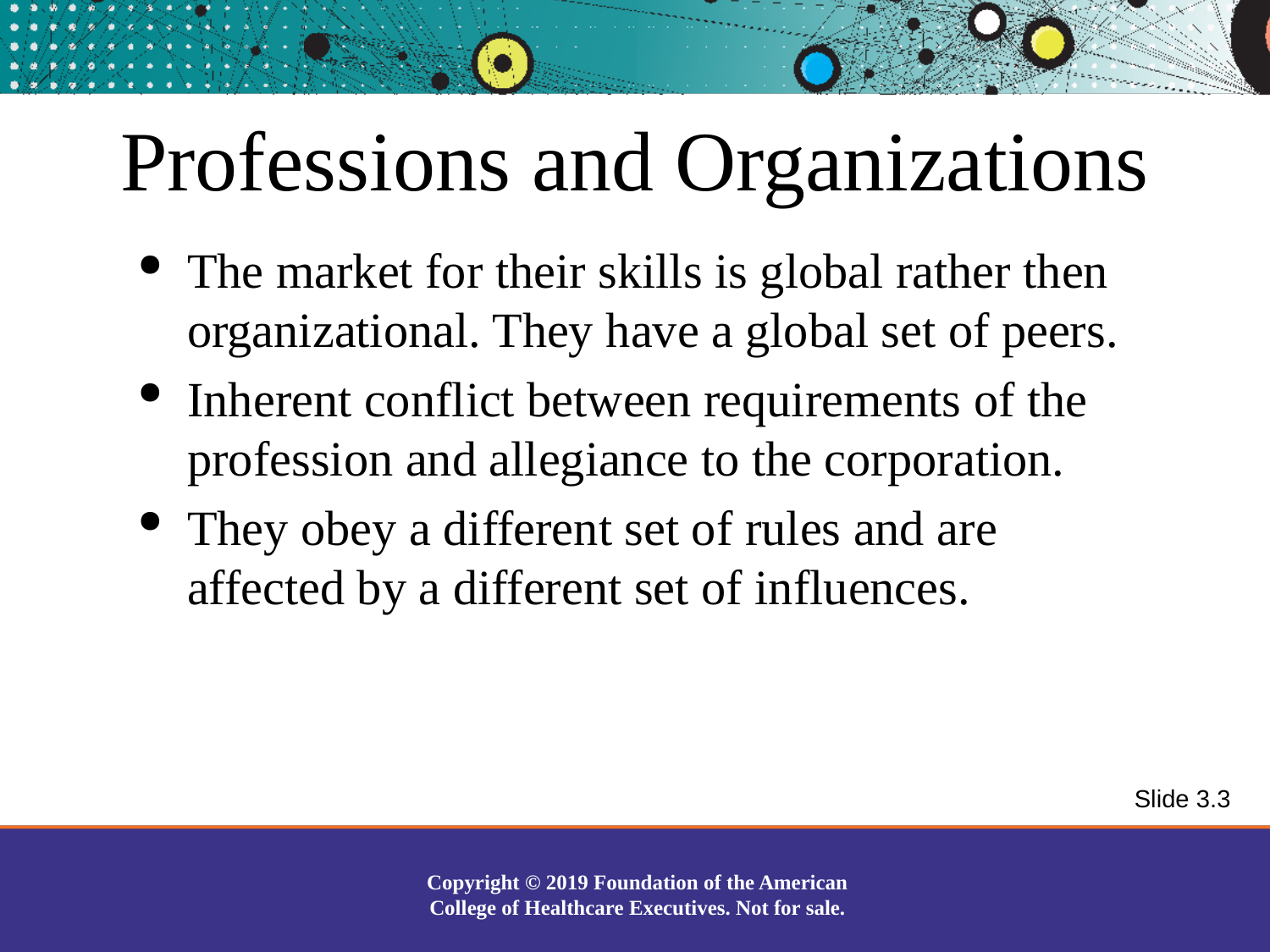

Professions and Organizations
The market for their skills is global rather then organizational. They have a global set of peers.
Inherent conflict between requirements of the profession and allegiance to the corporation.
They obey a different set of rules and are affected by a different set of influences.

Slide 3.3
Copyright © 2019 Foundation of the American College of Healthcare Executives. Not for sale.